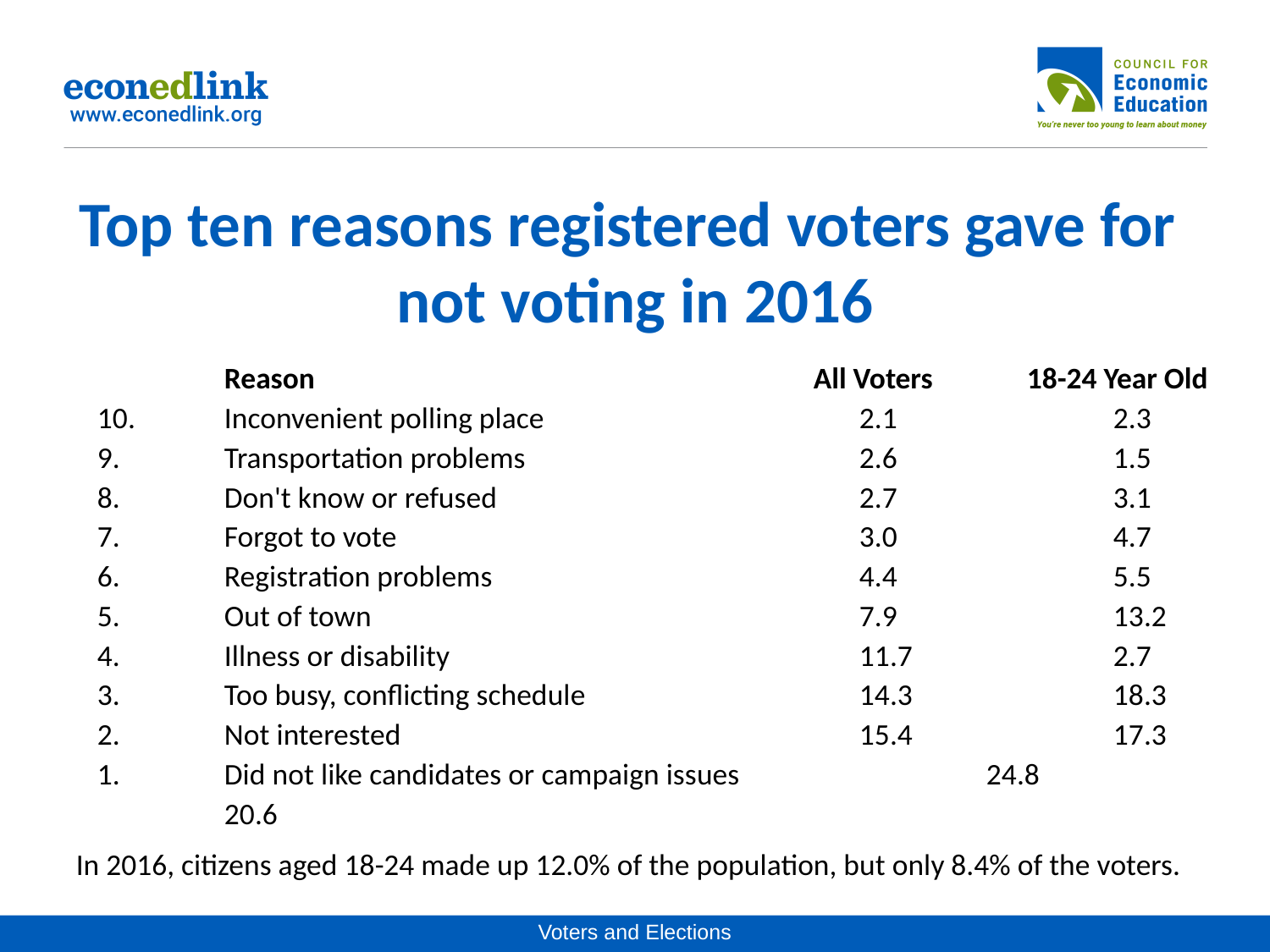

# Top ten reasons registered voters gave for not voting in 2016
	Reason				            All Voters	      18-24 Year Old
10.	Inconvenient polling place			2.1		2.3
9.	Transportation problems			2.6		1.5
8.	Don't know or refused			2.7		3.1
7.	Forgot to vote				3.0		4.7
6.	Registration problems			4.4		5.5
5.	Out of town				7.9		13.2
4.	Illness or disability				11.7		2.7
3.	Too busy, conflicting schedule			14.3		18.3
2.	Not interested				15.4		17.3
1.	Did not like candidates or campaign issues		24.8		20.6
In 2016, citizens aged 18-24 made up 12.0% of the population, but only 8.4% of the voters.